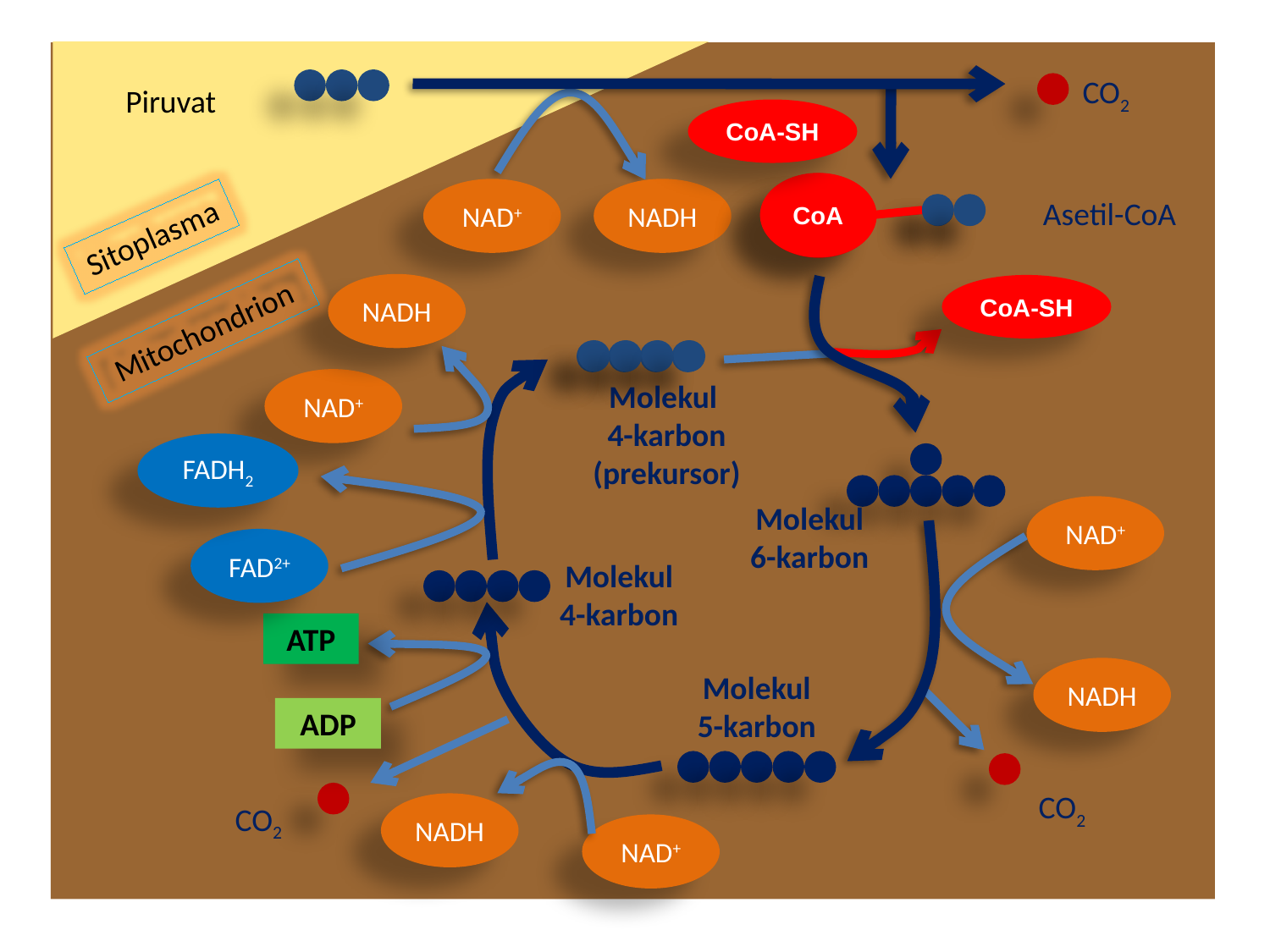

CO2

Piruvat

CoA-SH
CoA

CoA

NAD+
NADH
Asetil-CoA
Sitoplasma
NADH
CoA-SH

Mitochondrion

NAD+
Molekul
4-karbon (prekursor)
FADH2

Molekul 6-karbon
NAD+

FAD2+
Molekul 4-karbon

ATP
NADH
Molekul 5-karbon
ADP

CO2

CO2
NADH
NAD+